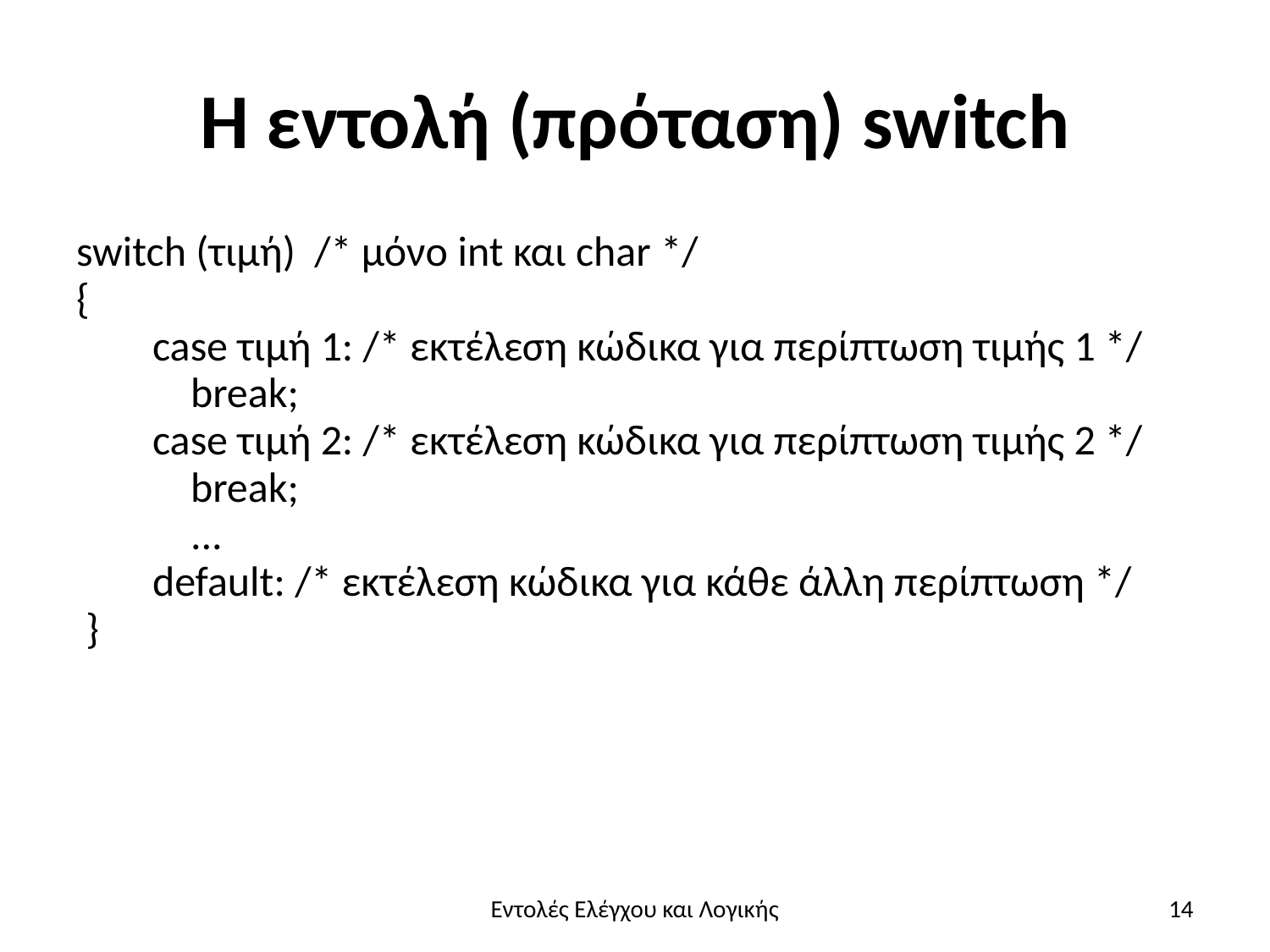

# Η εντολή (πρόταση) switch
switch (τιμή)  /* μόνο int και char */
{
        case τιμή 1: /* εκτέλεση κώδικα για περίπτωση τιμής 1 */
            break;
        case τιμή 2: /* εκτέλεση κώδικα για περίπτωση τιμής 2 */
            break;
            ...
        default: /* εκτέλεση κώδικα για κάθε άλλη περίπτωση */
 }

Εντολές Ελέγχου και Λογικής
14